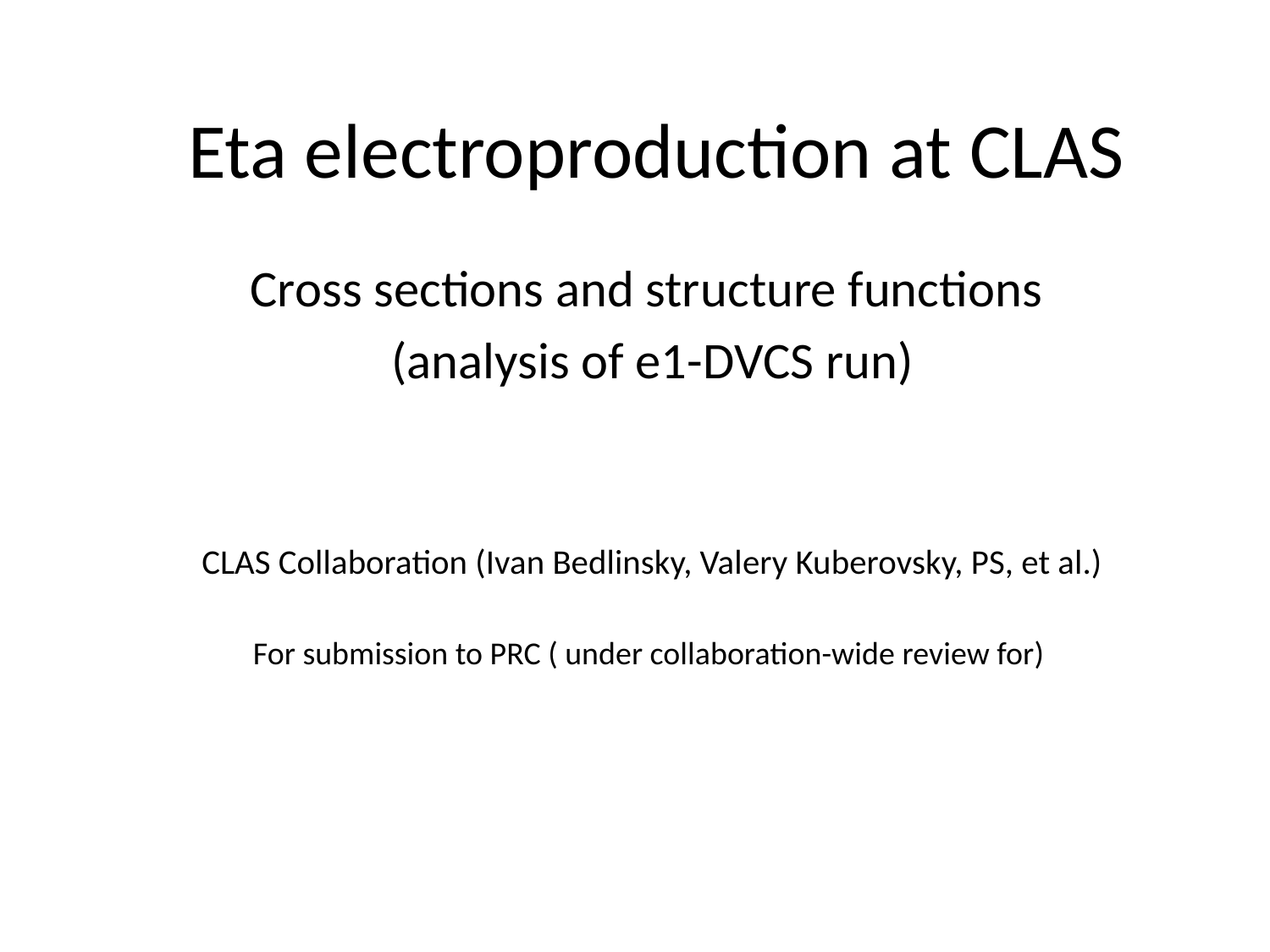

# Eta electroproduction at CLAS
Cross sections and structure functions
(analysis of e1-DVCS run)

CLAS Collaboration (Ivan Bedlinsky, Valery Kuberovsky, PS, et al.)

For submission to PRC ( under collaboration-wide review for)